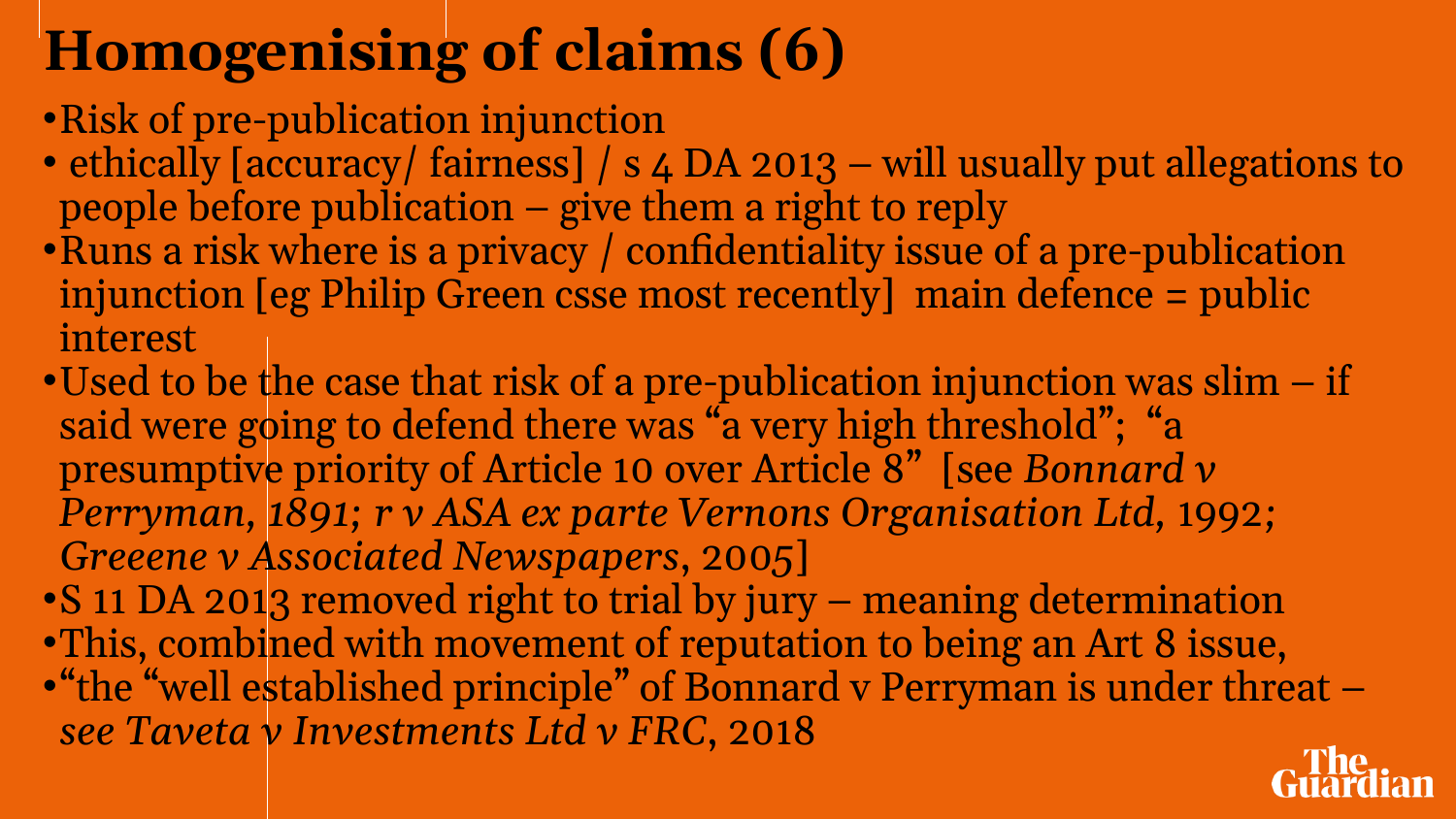

# Homogenising of claims (6)
Risk of pre-publication injunction
 ethically [accuracy/ fairness] / s 4 DA 2013 – will usually put allegations to people before publication – give them a right to reply
Runs a risk where is a privacy / confidentiality issue of a pre-publication injunction [eg Philip Green csse most recently]  main defence = public interest
Used to be the case that risk of a pre-publication injunction was slim – if said were going to defend there was “a very high threshold”;  “a presumptive priority of Article 10 over Article 8”  [see Bonnard v Perryman, 1891; r v ASA ex parte Vernons Organisation Ltd, 1992; Greeene v Associated Newspapers, 2005]
S 11 DA 2013 removed right to trial by jury – meaning determination
This, combined with movement of reputation to being an Art 8 issue,
“the “well established principle” of Bonnard v Perryman is under threat – see Taveta v Investments Ltd v FRC, 2018